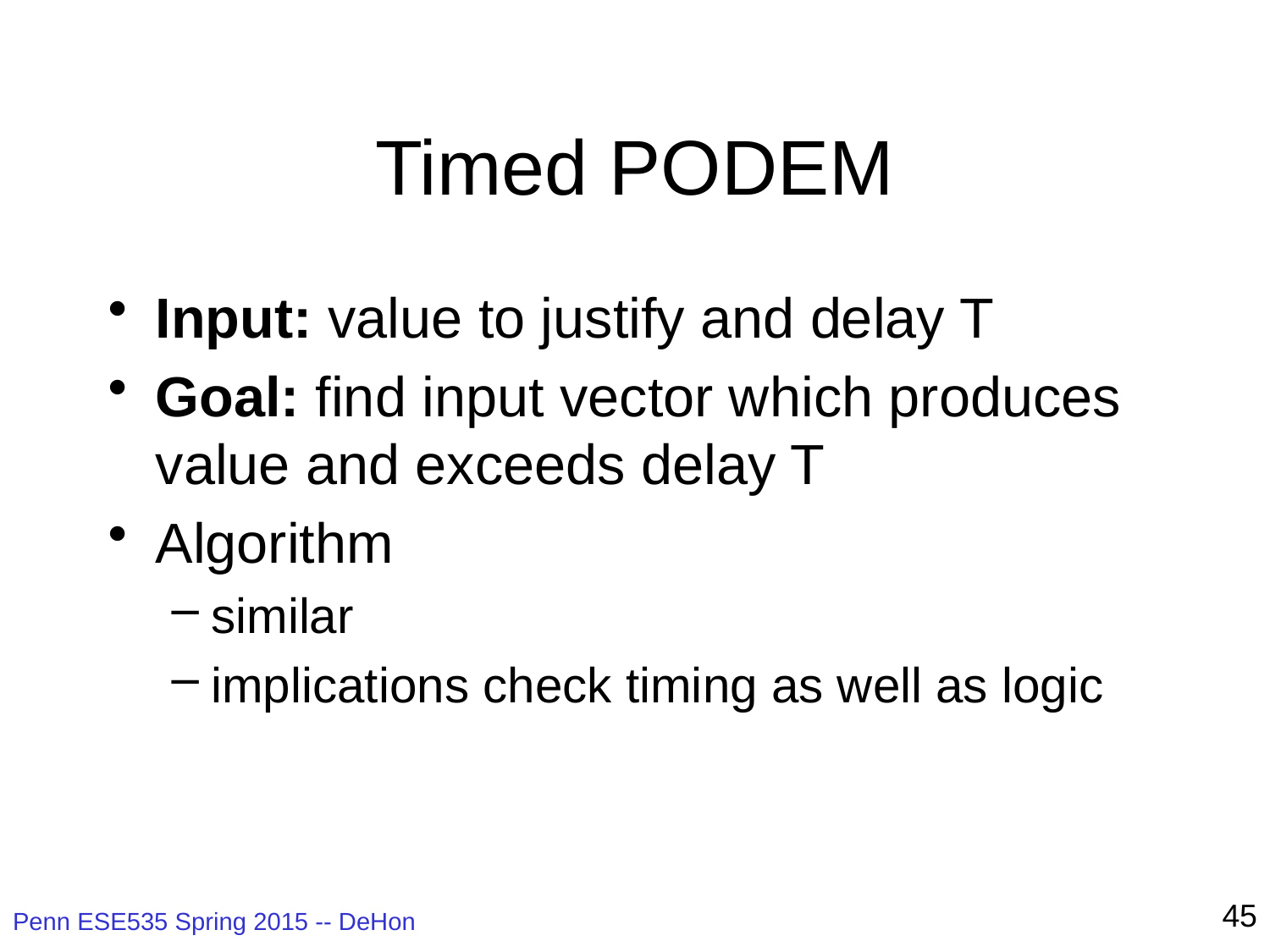

# Timed PODEM
Input: value to justify and delay T
Goal: find input vector which produces value and exceeds delay T
Algorithm
similar
implications check timing as well as logic
45
Penn ESE535 Spring 2015 -- DeHon